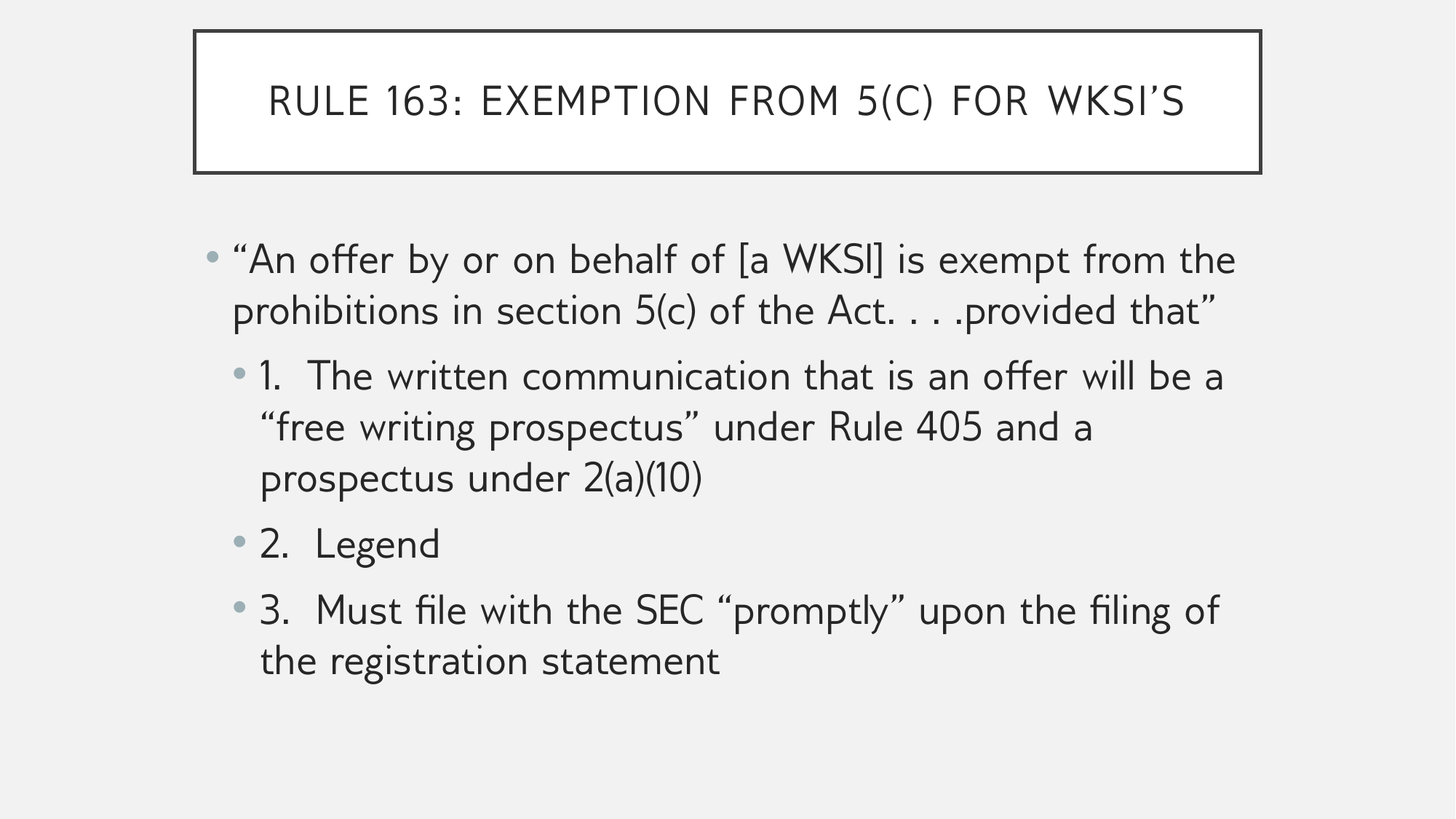

# Rule 163: Exemption from 5(c) for WKSI’s
“An offer by or on behalf of [a WKSI] is exempt from the prohibitions in section 5(c) of the Act. . . .provided that”
1.  The written communication that is an offer will be a “free writing prospectus” under Rule 405 and a prospectus under 2(a)(10)
2.  Legend
3.  Must file with the SEC “promptly” upon the filing of the registration statement